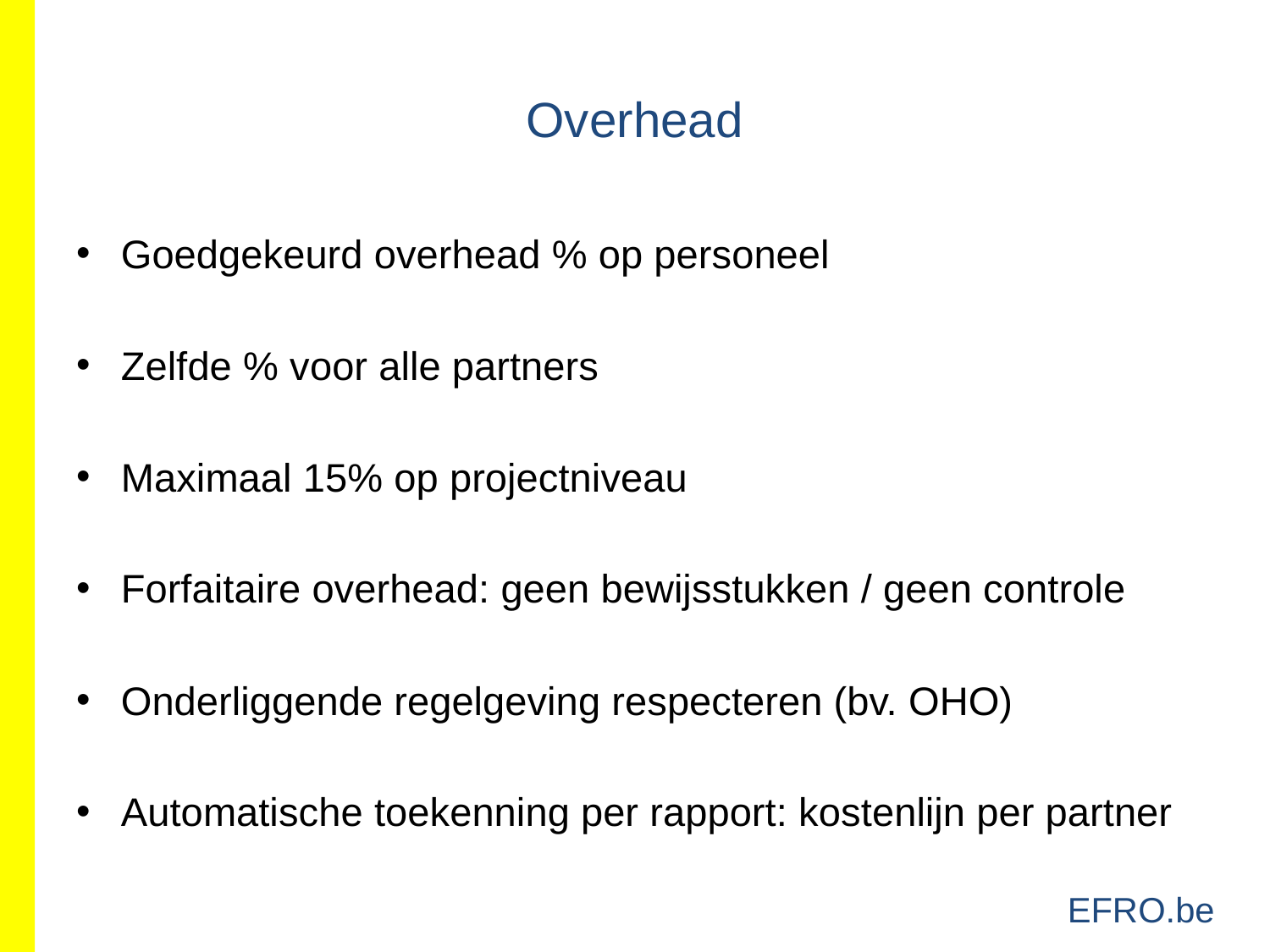

# Overhead
Goedgekeurd overhead % op personeel

Zelfde % voor alle partners

Maximaal 15% op projectniveau

Forfaitaire overhead: geen bewijsstukken / geen controle

Onderliggende regelgeving respecteren (bv. OHO)

Automatische toekenning per rapport: kostenlijn per partner